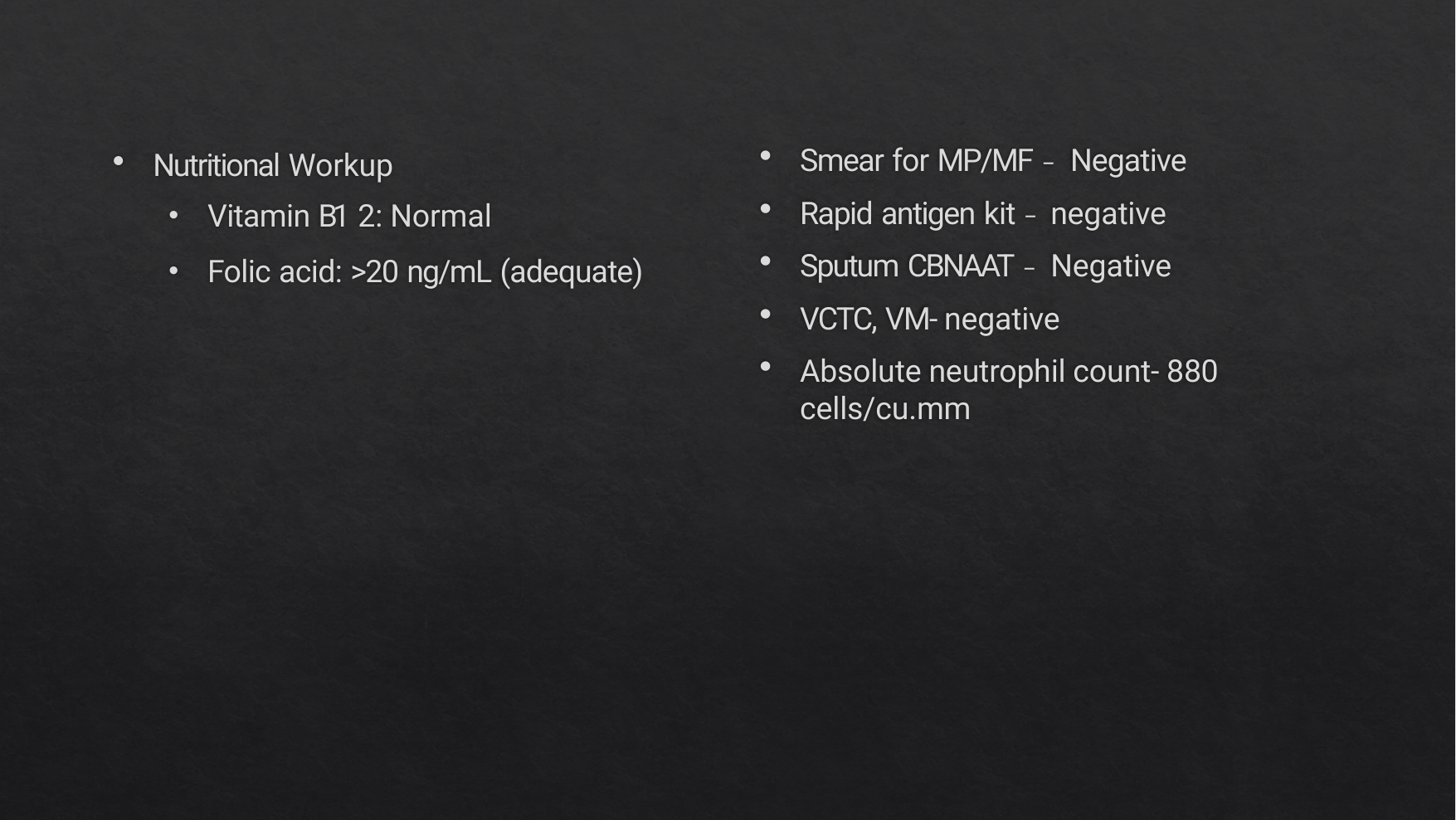

Smear for MP/MF – Negative
Rapid antigen kit – negative
Sputum CBNAAT – Negative
VCTC, VM- negative
Absolute neutrophil count- 880 cells/cu.mm

Nutritional Workup
Vitamin B1 2: Normal
Folic acid: >20 ng/mL (adequate)